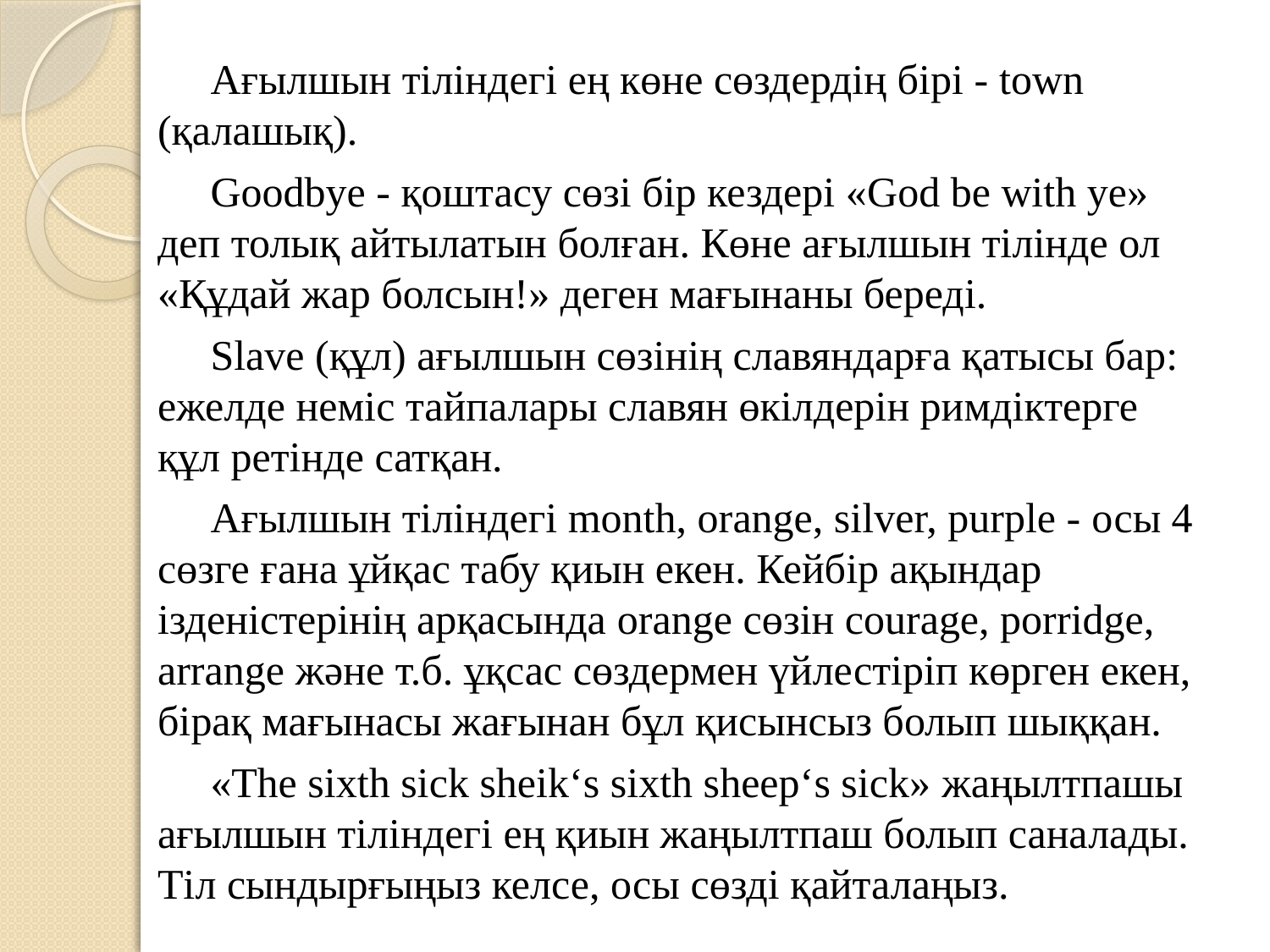

Ағылшын тіліндегі ең көне сөздердің бірі - town (қалашық).
     Goodbye - қоштасу сөзі бір кездері «God be with ye» деп толық айтылатын болған. Көне ағылшын тілінде ол «Құдай жар болсын!» деген мағынаны береді.
     Slave (құл) ағылшын сөзінің славяндарға қатысы бар: ежелде неміс тайпалары славян өкілдерін римдіктерге құл ретінде сатқан.
     Ағылшын тіліндегі month, orange, silver, purple - осы 4 сөзге ғана ұйқас табу қиын екен. Кейбір ақындар ізденістерінің арқасында orange сөзін courage, porridge, arrange және т.б. ұқсас сөздермен үйлестіріп көрген екен, бірақ мағынасы жағынан бұл қисынсыз болып шыққан.
     «The sixth sick sheik‘s sixth sheep‘s sick» жаңылтпашы ағылшын тіліндегі ең қиын жаңылтпаш болып саналады. Тіл сындырғыңыз келсе, осы сөзді қайталаңыз.